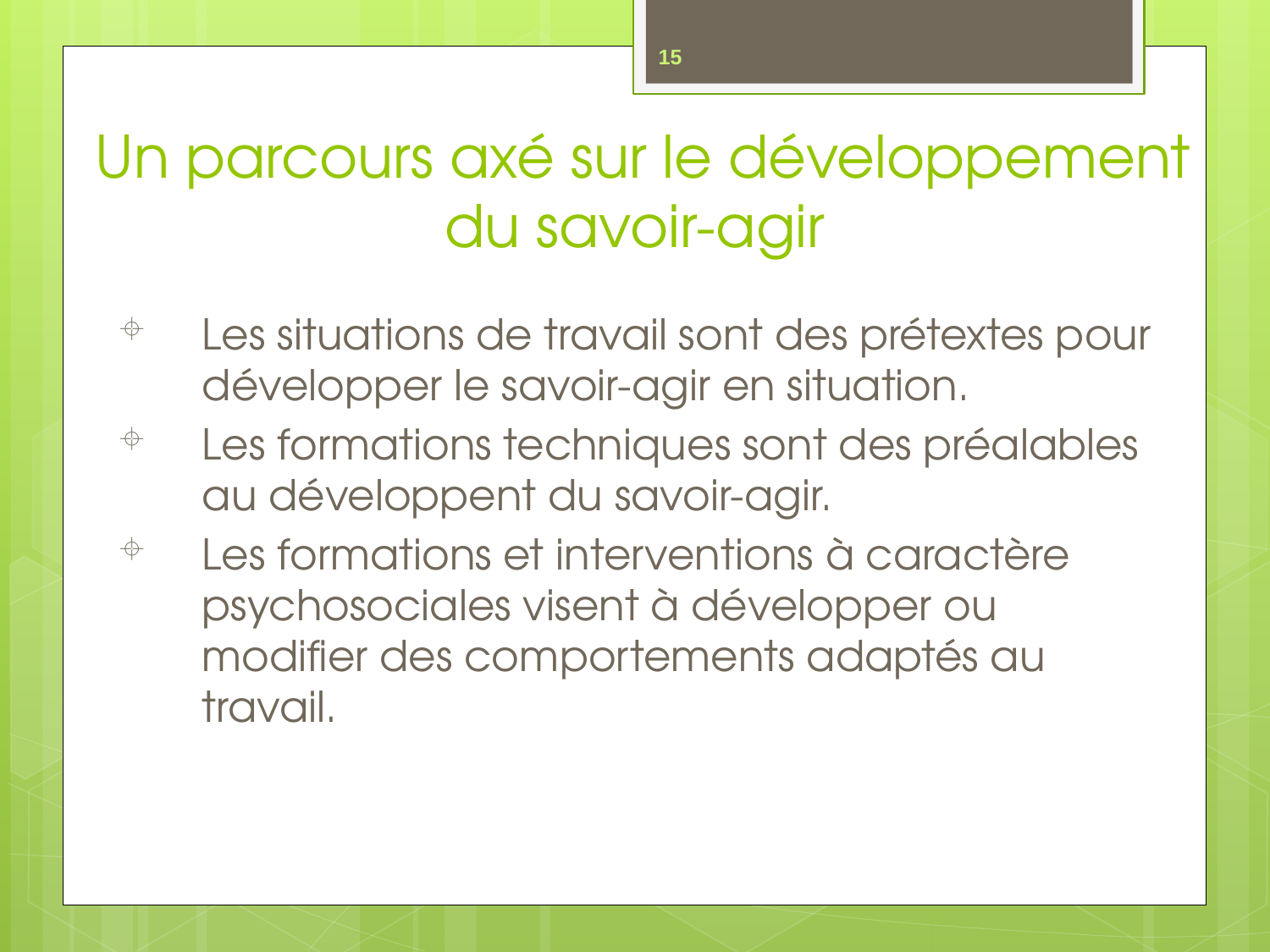

15
Un parcours axé sur le développement du savoir-agir
Les situations de travail sont des prétextes pour développer le savoir-agir en situation.
Les formations techniques sont des préalables au développent du savoir-agir.
Les formations et interventions à caractère psychosociales visent à développer ou modifier des comportements adaptés au travail.